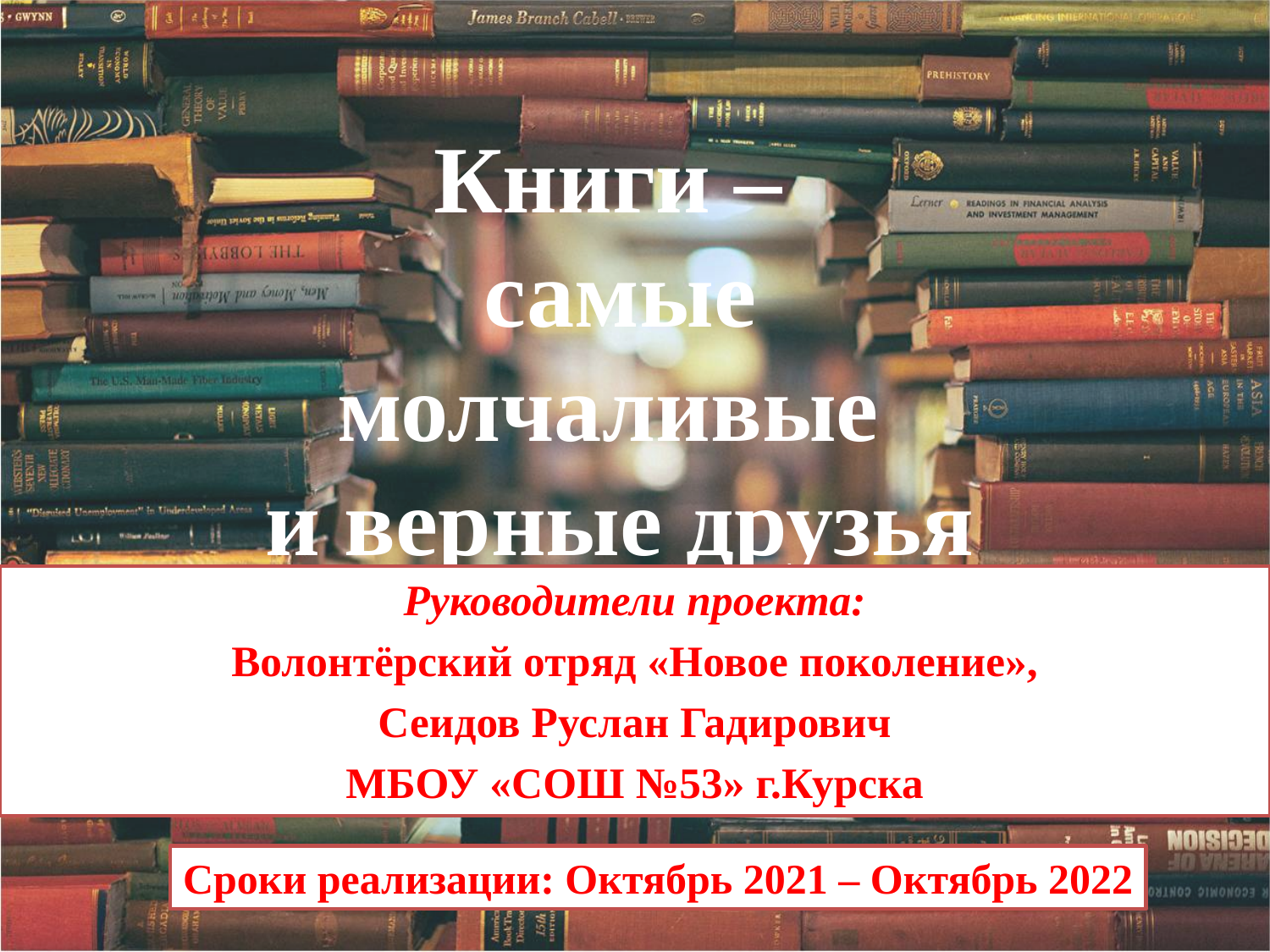

# Книги – самые молчаливые и верные друзья
Руководители проекта:
Волонтёрский отряд «Новое поколение»,
Сеидов Руслан Гадирович
МБОУ «СОШ №53» г.Курска

Сроки реализации: Октябрь 2021 – Октябрь 2022